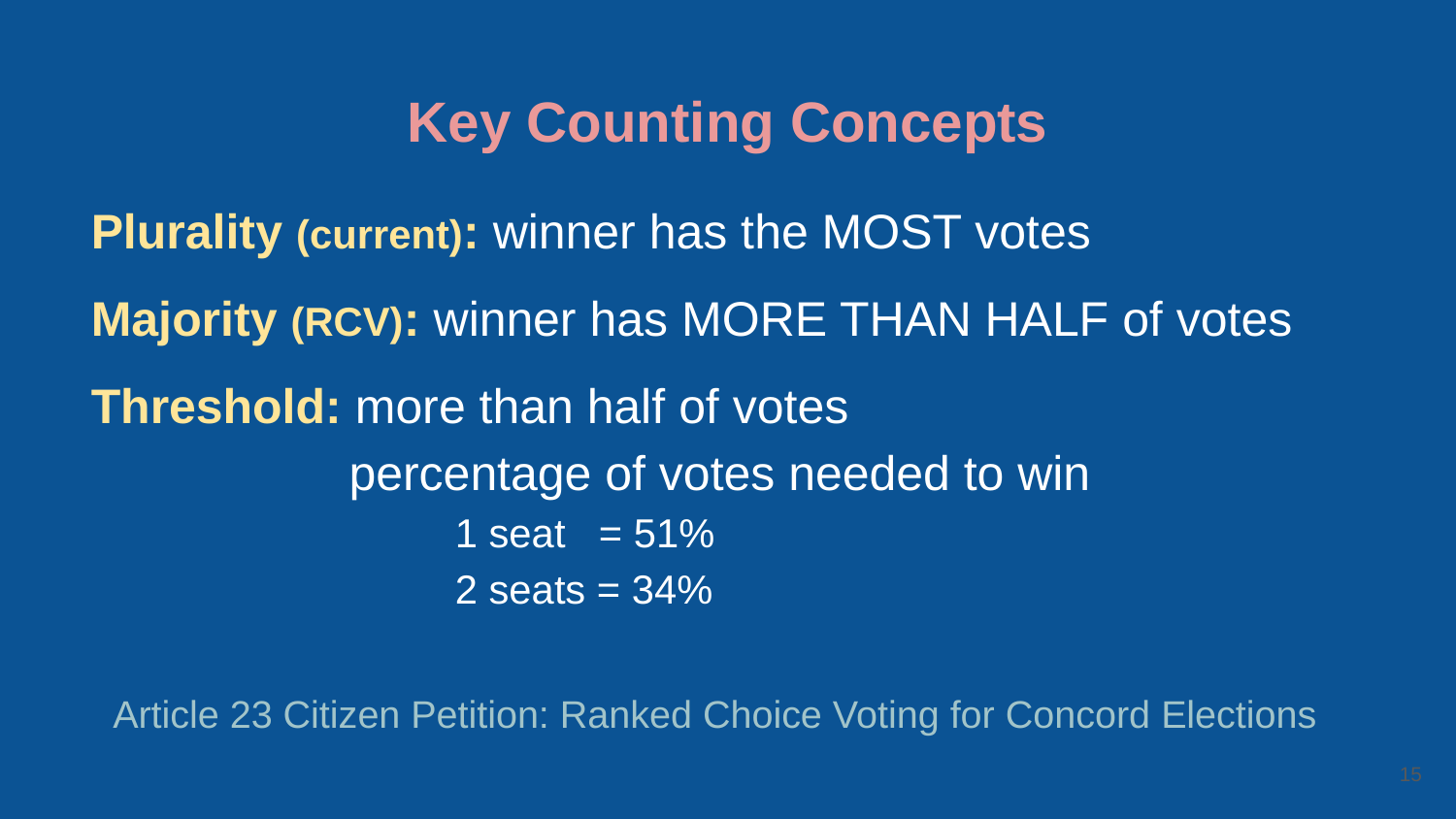

# Key Counting Concepts
Plurality (current): winner has the MOST votes
Majority (RCV): winner has MORE THAN HALF of votes
Threshold: more than half of votes
                   percentage of votes needed to win
   	1 seat   = 51%
   	2 seats = 34%
15